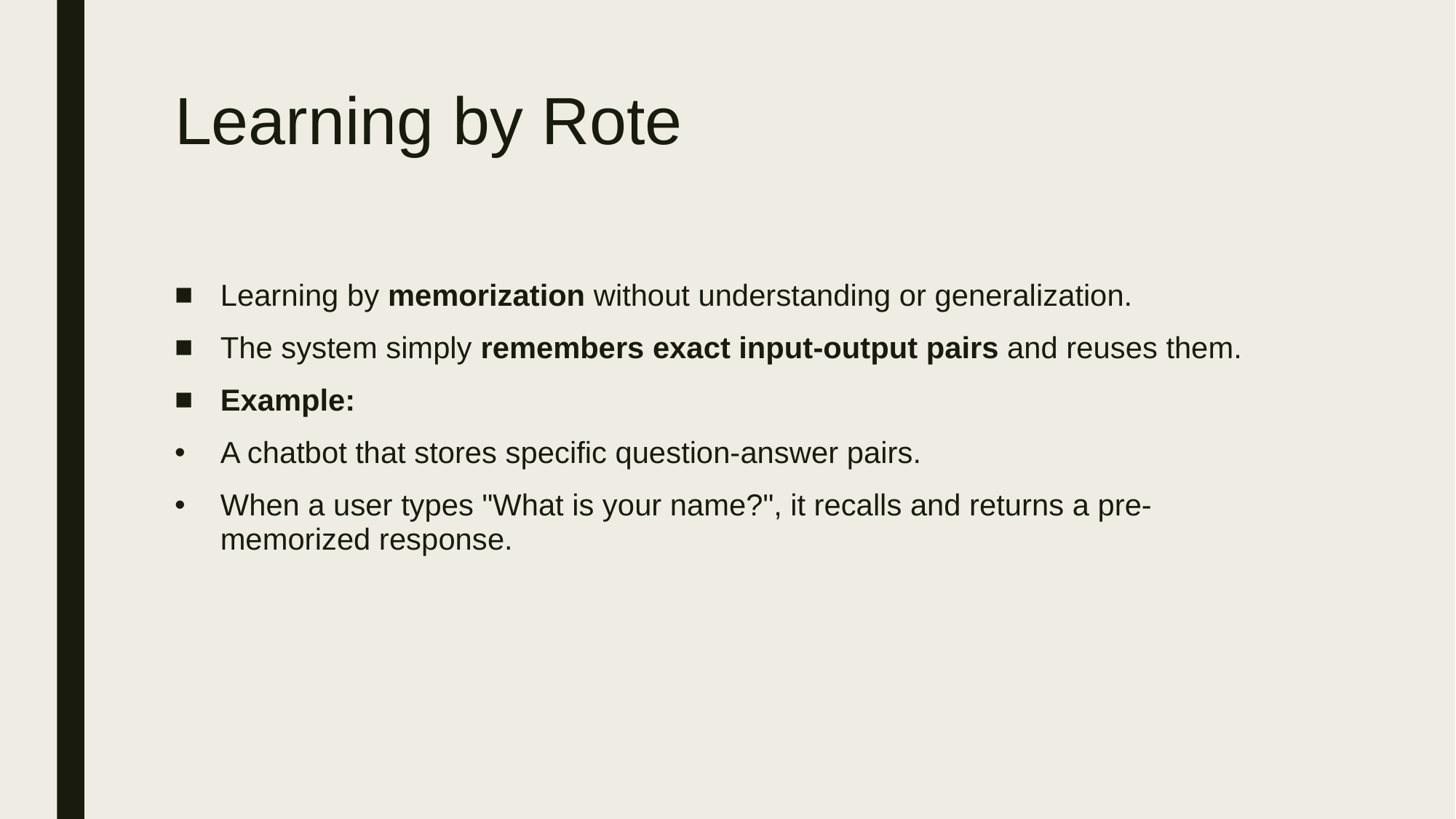

# Learning by Rote
Learning by memorization without understanding or generalization.
The system simply remembers exact input-output pairs and reuses them.
Example:
A chatbot that stores specific question-answer pairs.
When a user types "What is your name?", it recalls and returns a pre-memorized response.